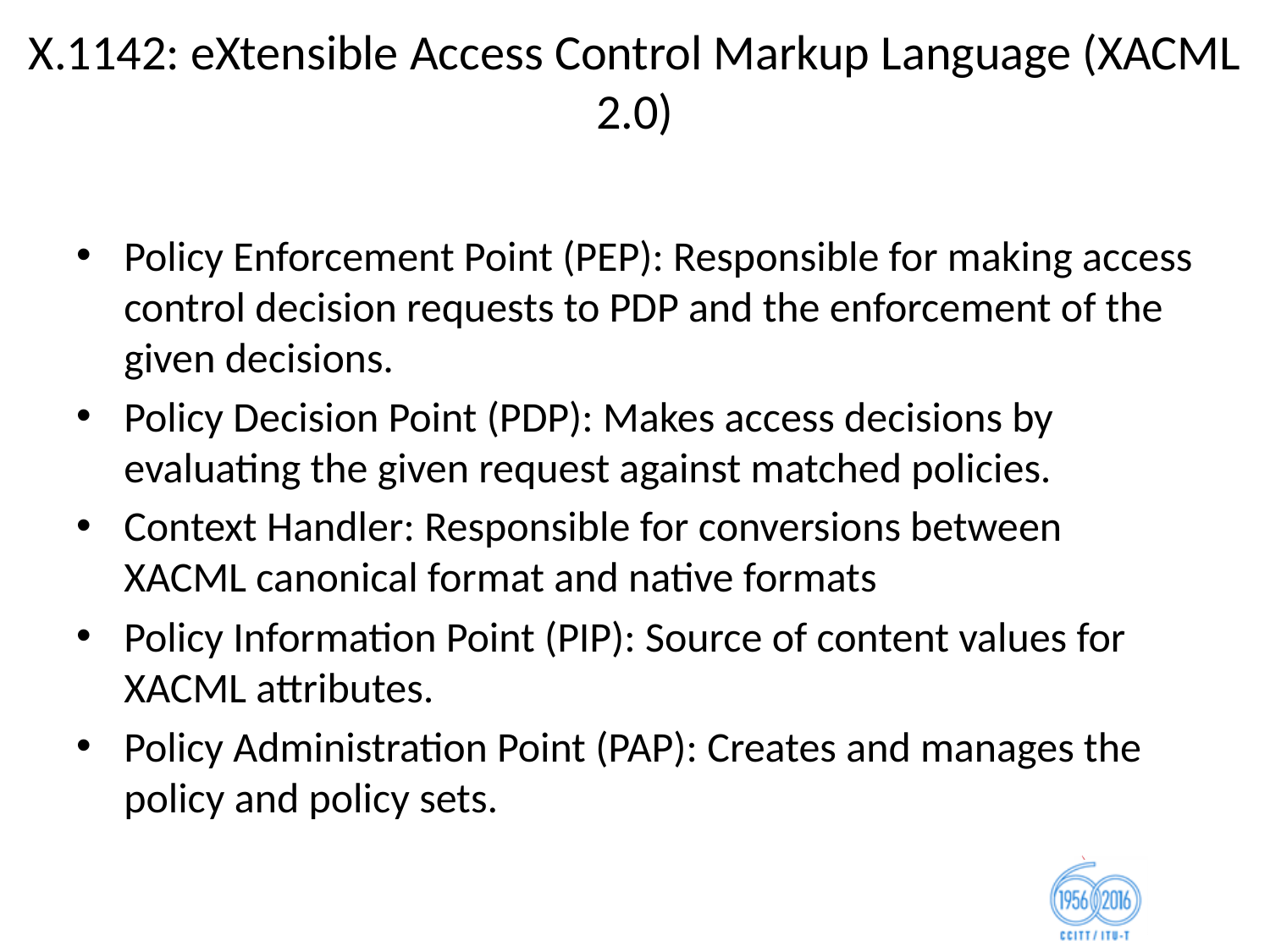

# X.1142: eXtensible Access Control Markup Language (XACML 2.0)
Policy Enforcement Point (PEP): Responsible for making access control decision requests to PDP and the enforcement of the given decisions.
Policy Decision Point (PDP): Makes access decisions by evaluating the given request against matched policies.
Context Handler: Responsible for conversions between XACML canonical format and native formats
Policy Information Point (PIP): Source of content values for XACML attributes.
Policy Administration Point (PAP): Creates and manages the policy and policy sets.